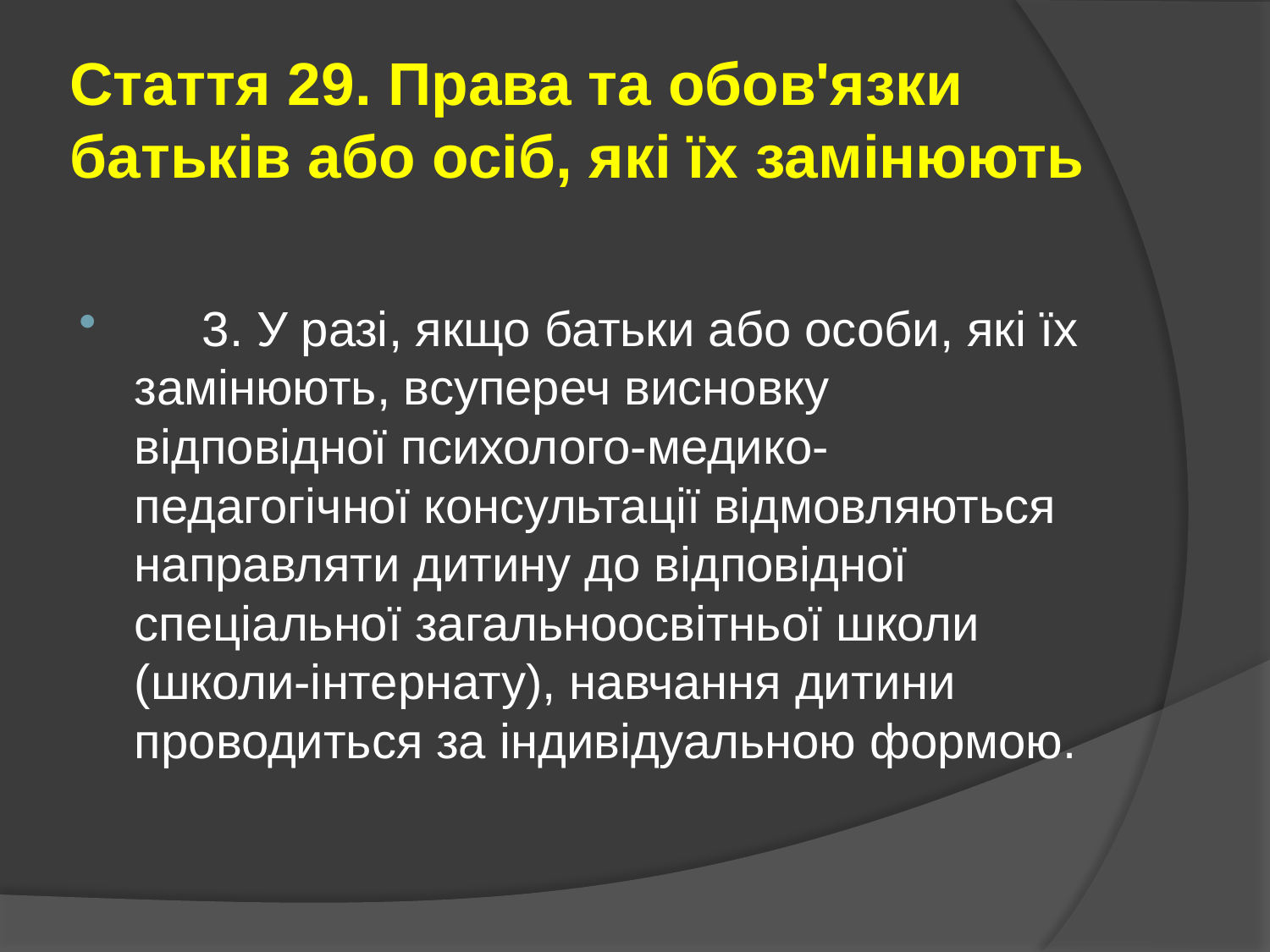

# Стаття 29. Права та обов'язки батьків або осіб, які їх замінюють

     3. У разі, якщо батьки або особи, які їх замінюють, всупереч висновку відповідної психолого-медико-педагогічної консультації відмовляються направляти дитину до відповідної спеціальної загальноосвітньої школи (школи-інтернату), навчання дитини проводиться за індивідуальною формою.